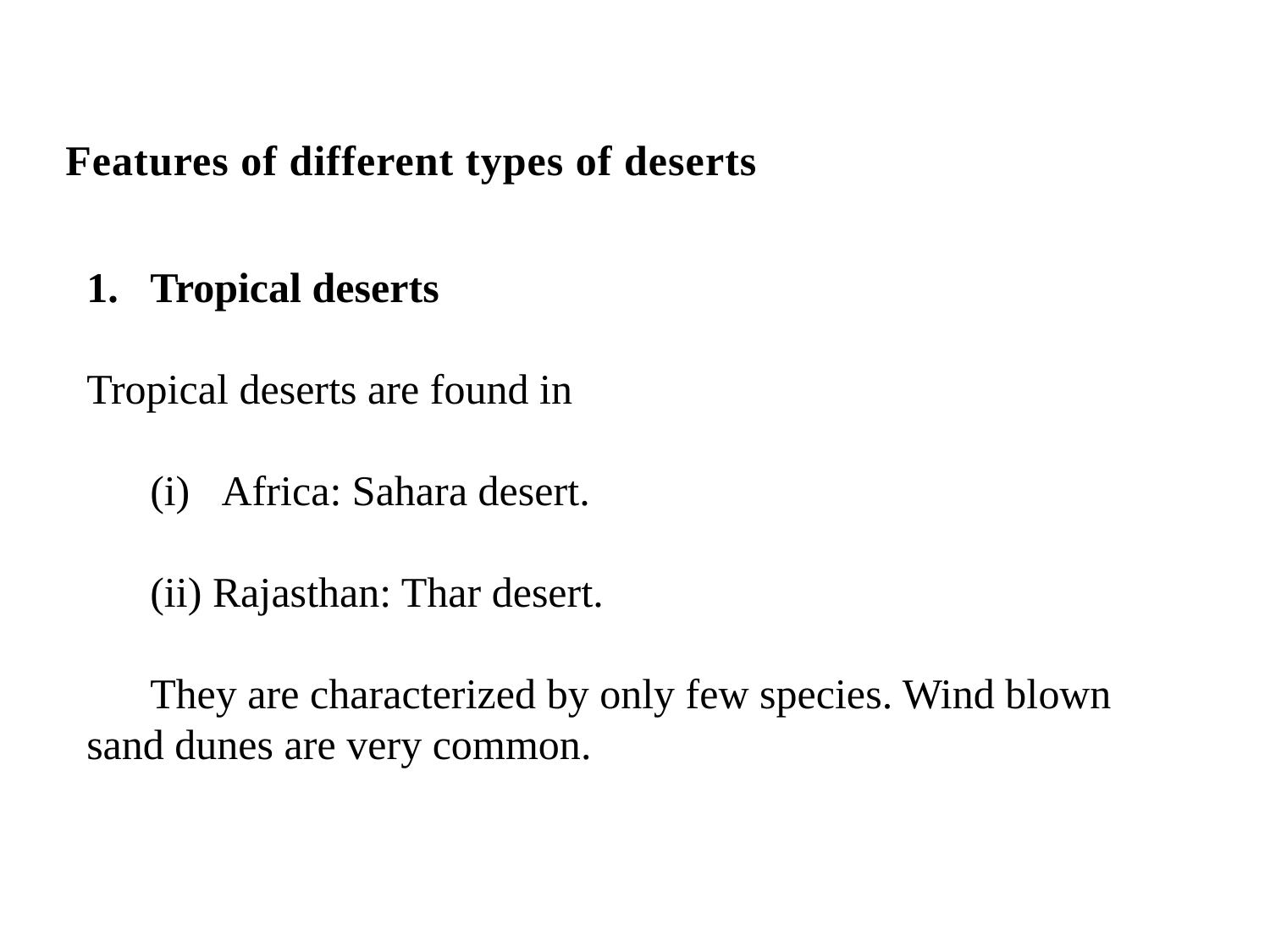

Features of different types of deserts

Tropical deserts

Tropical deserts are found in

Africa: Sahara desert.

	(ii) Rajasthan: Thar desert.

 	They are characterized by only few species. Wind blown sand dunes are very common.